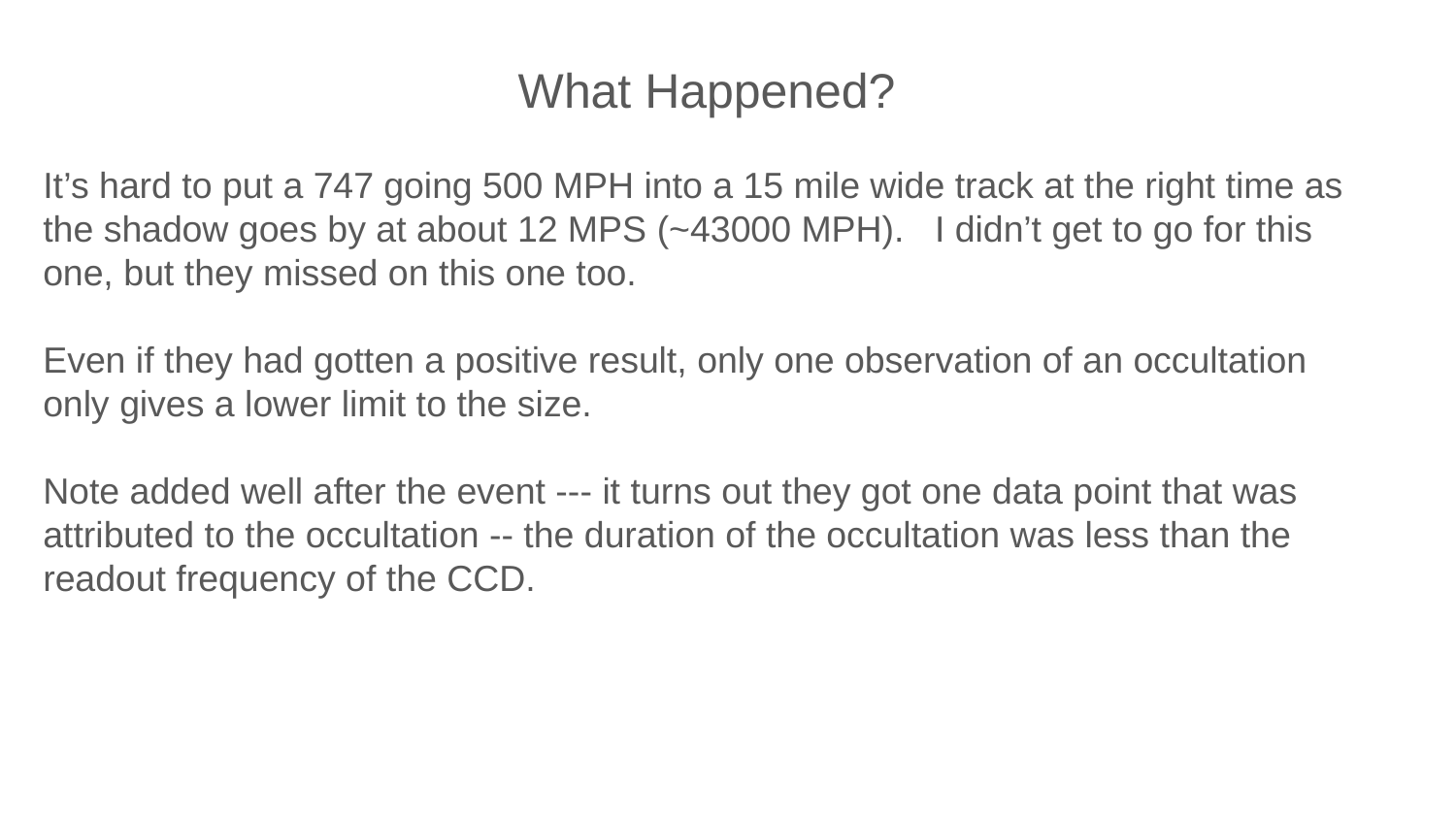

What Happened?

It’s hard to put a 747 going 500 MPH into a 15 mile wide track at the right time as the shadow goes by at about 12 MPS (~43000 MPH).   I didn’t get to go for this one, but they missed on this one too.

Even if they had gotten a positive result, only one observation of an occultation only gives a lower limit to the size.

Note added well after the event --- it turns out they got one data point that was attributed to the occultation -- the duration of the occultation was less than the readout frequency of the CCD.